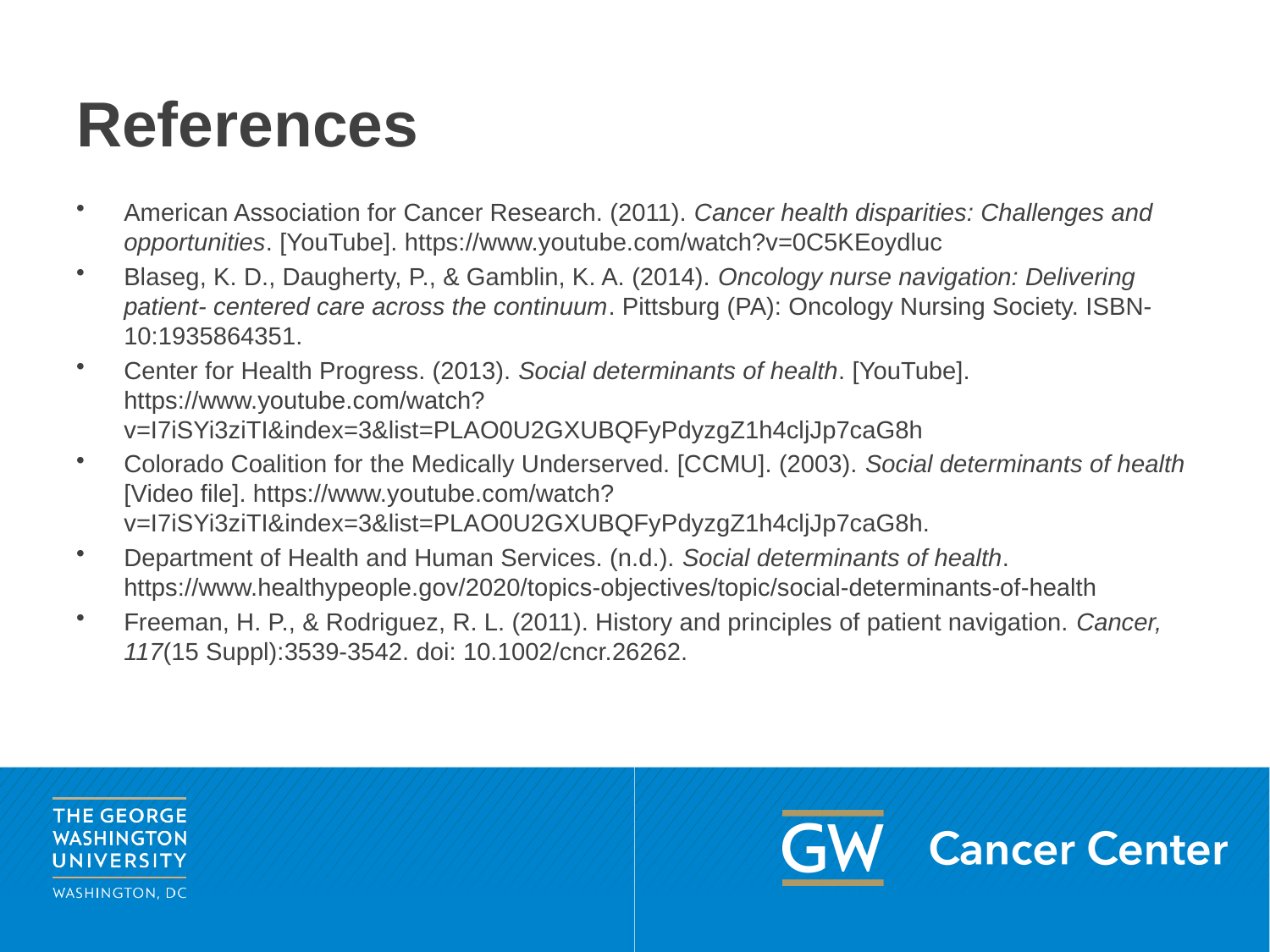

# References
American Association for Cancer Research. (2011). Cancer health disparities: Challenges and opportunities. [YouTube]. https://www.youtube.com/watch?v=0C5KEoydluc
Blaseg, K. D., Daugherty, P., & Gamblin, K. A. (2014). Oncology nurse navigation: Delivering patient‐ centered care across the continuum. Pittsburg (PA): Oncology Nursing Society. ISBN‐10:1935864351.
Center for Health Progress. (2013). Social determinants of health. [YouTube]. https://www.youtube.com/watch?v=I7iSYi3ziTI&index=3&list=PLAO0U2GXUBQFyPdyzgZ1h4cljJp7caG8h
Colorado Coalition for the Medically Underserved. [CCMU]. (2003). Social determinants of health [Video file]. https://www.youtube.com/watch?v=I7iSYi3ziTI&index=3&list=PLAO0U2GXUBQFyPdyzgZ1h4cljJp7caG8h.
Department of Health and Human Services. (n.d.). Social determinants of health. https://www.healthypeople.gov/2020/topics-objectives/topic/social-determinants-of-health
Freeman, H. P., & Rodriguez, R. L. (2011). History and principles of patient navigation. Cancer, 117(15 Suppl):3539‐3542. doi: 10.1002/cncr.26262.